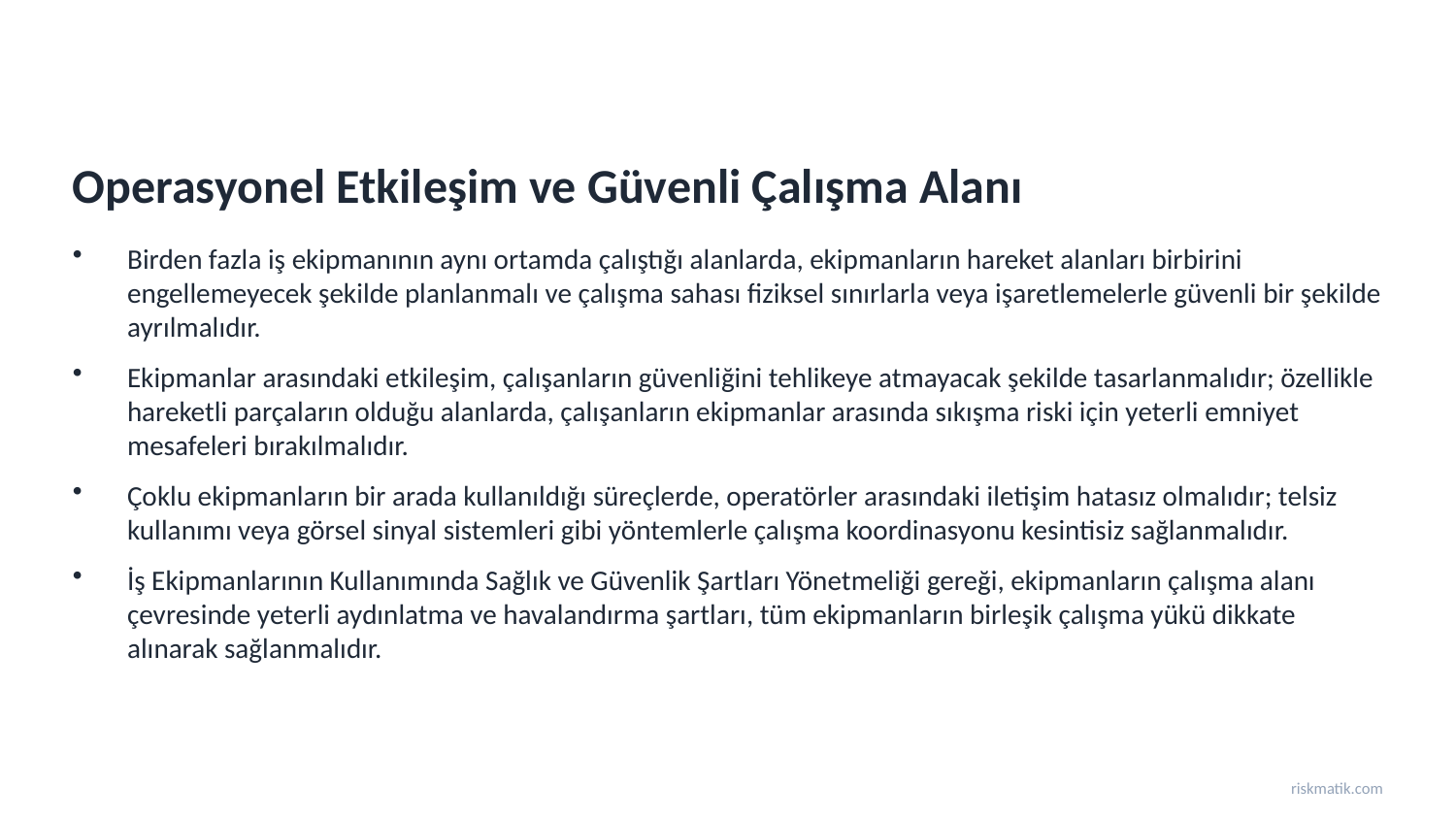

Operasyonel Etkileşim ve Güvenli Çalışma Alanı
Birden fazla iş ekipmanının aynı ortamda çalıştığı alanlarda, ekipmanların hareket alanları birbirini engellemeyecek şekilde planlanmalı ve çalışma sahası fiziksel sınırlarla veya işaretlemelerle güvenli bir şekilde ayrılmalıdır.
Ekipmanlar arasındaki etkileşim, çalışanların güvenliğini tehlikeye atmayacak şekilde tasarlanmalıdır; özellikle hareketli parçaların olduğu alanlarda, çalışanların ekipmanlar arasında sıkışma riski için yeterli emniyet mesafeleri bırakılmalıdır.
Çoklu ekipmanların bir arada kullanıldığı süreçlerde, operatörler arasındaki iletişim hatasız olmalıdır; telsiz kullanımı veya görsel sinyal sistemleri gibi yöntemlerle çalışma koordinasyonu kesintisiz sağlanmalıdır.
İş Ekipmanlarının Kullanımında Sağlık ve Güvenlik Şartları Yönetmeliği gereği, ekipmanların çalışma alanı çevresinde yeterli aydınlatma ve havalandırma şartları, tüm ekipmanların birleşik çalışma yükü dikkate alınarak sağlanmalıdır.
riskmatik.com